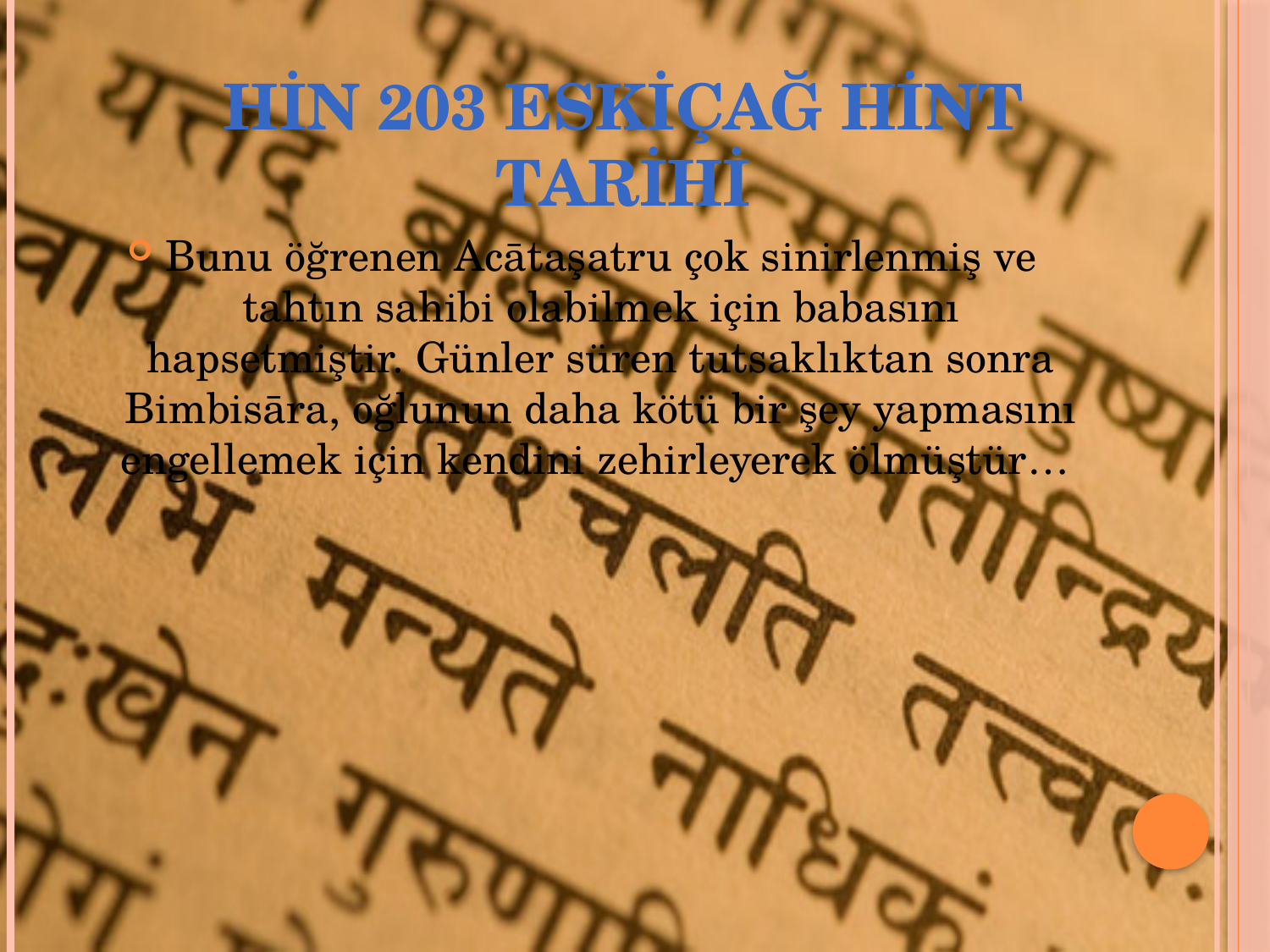

# Hin 203 eskiçağ hint tarihi

Bunu öğrenen Acātaşatru çok sinirlenmiş ve tahtın sahibi olabilmek için babasını hapsetmiştir. Günler süren tutsaklıktan sonra Bimbisāra, oğlunun daha kötü bir şey yapmasını engellemek için kendini zehirleyerek ölmüştür…